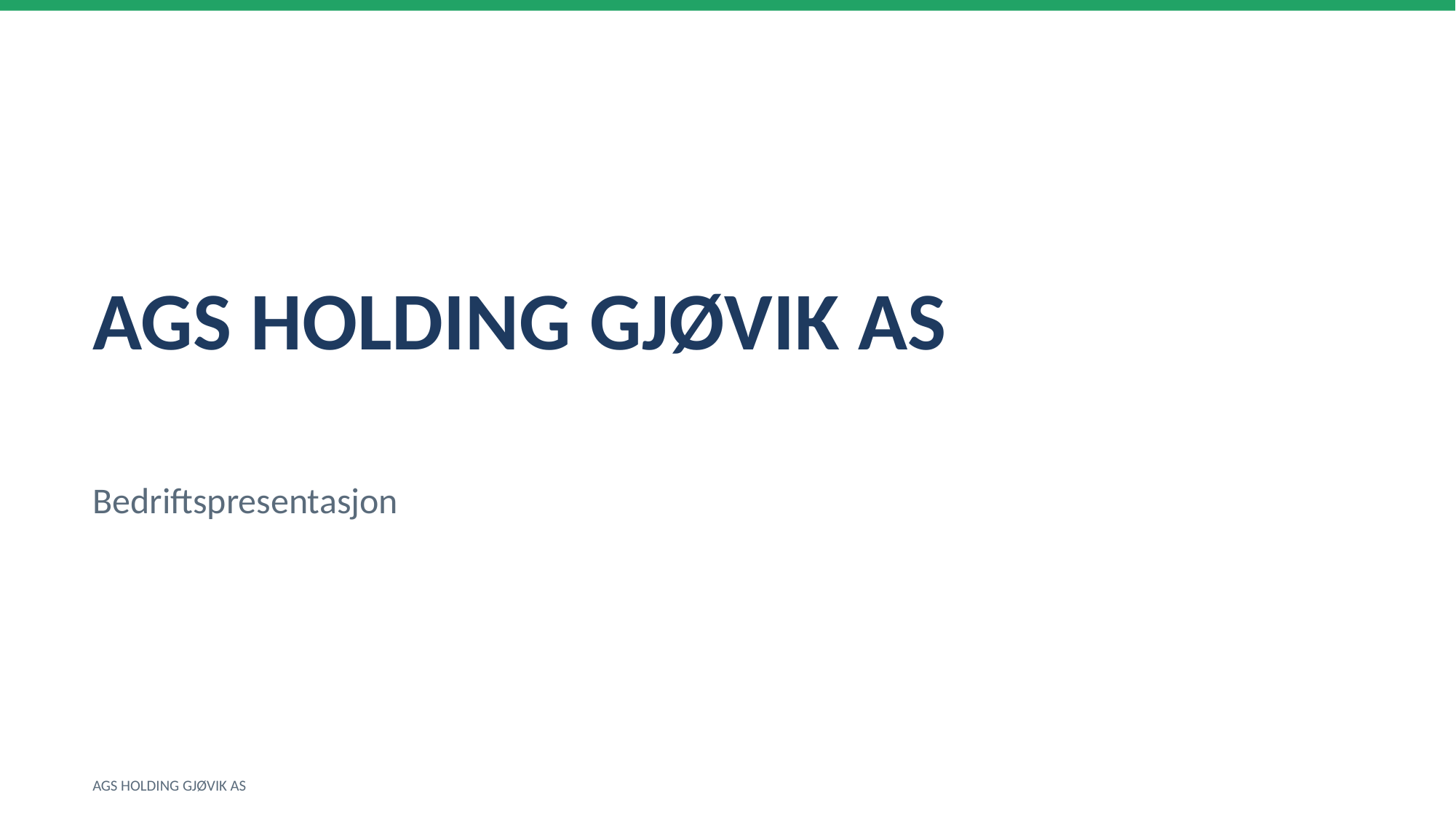

AGS HOLDING GJØVIK AS
Bedriftspresentasjon
AGS HOLDING GJØVIK AS